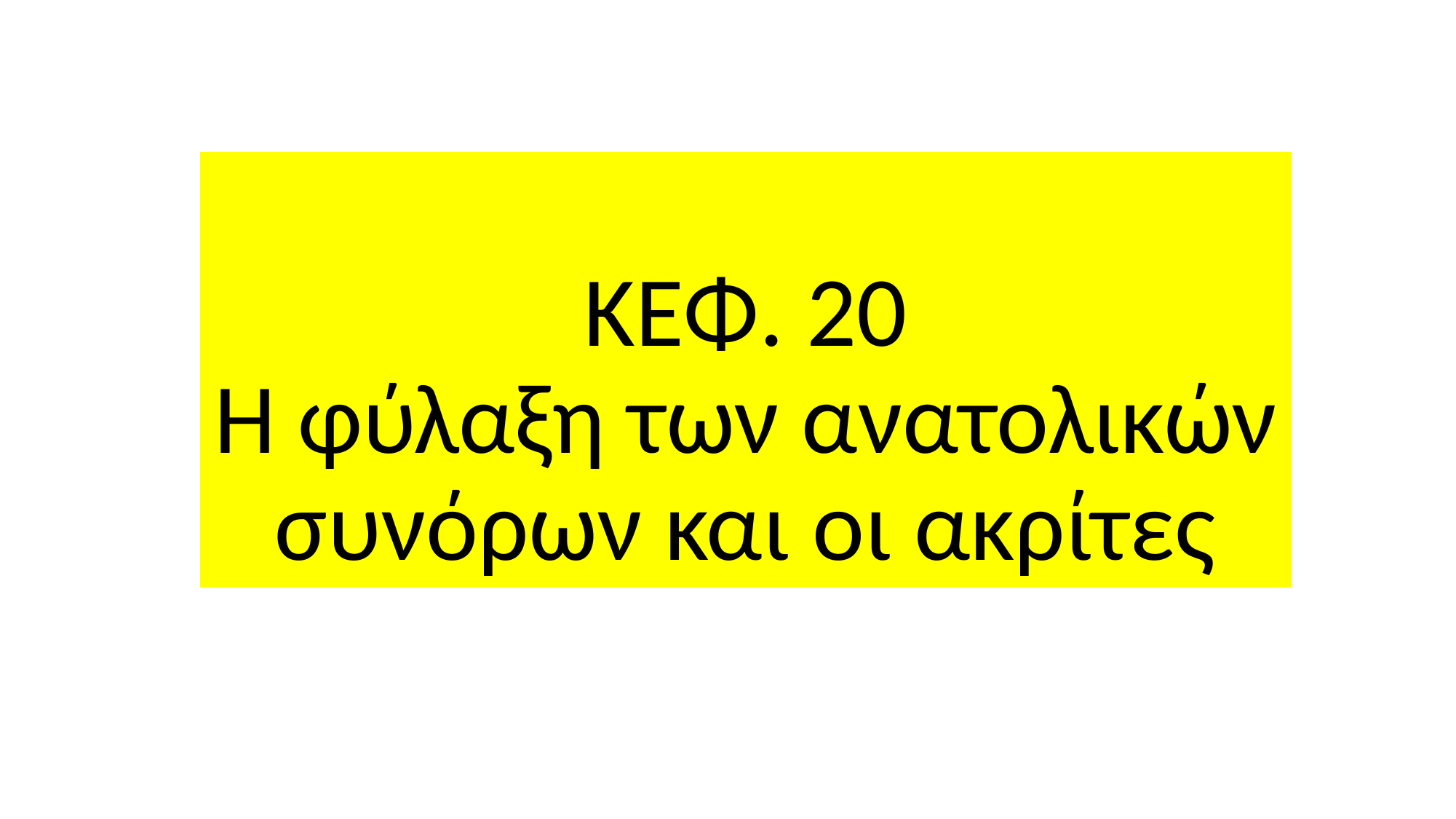

# ΚΕΦ. 20 Η φύλαξη των ανατολικών συνόρων και οι ακρίτες